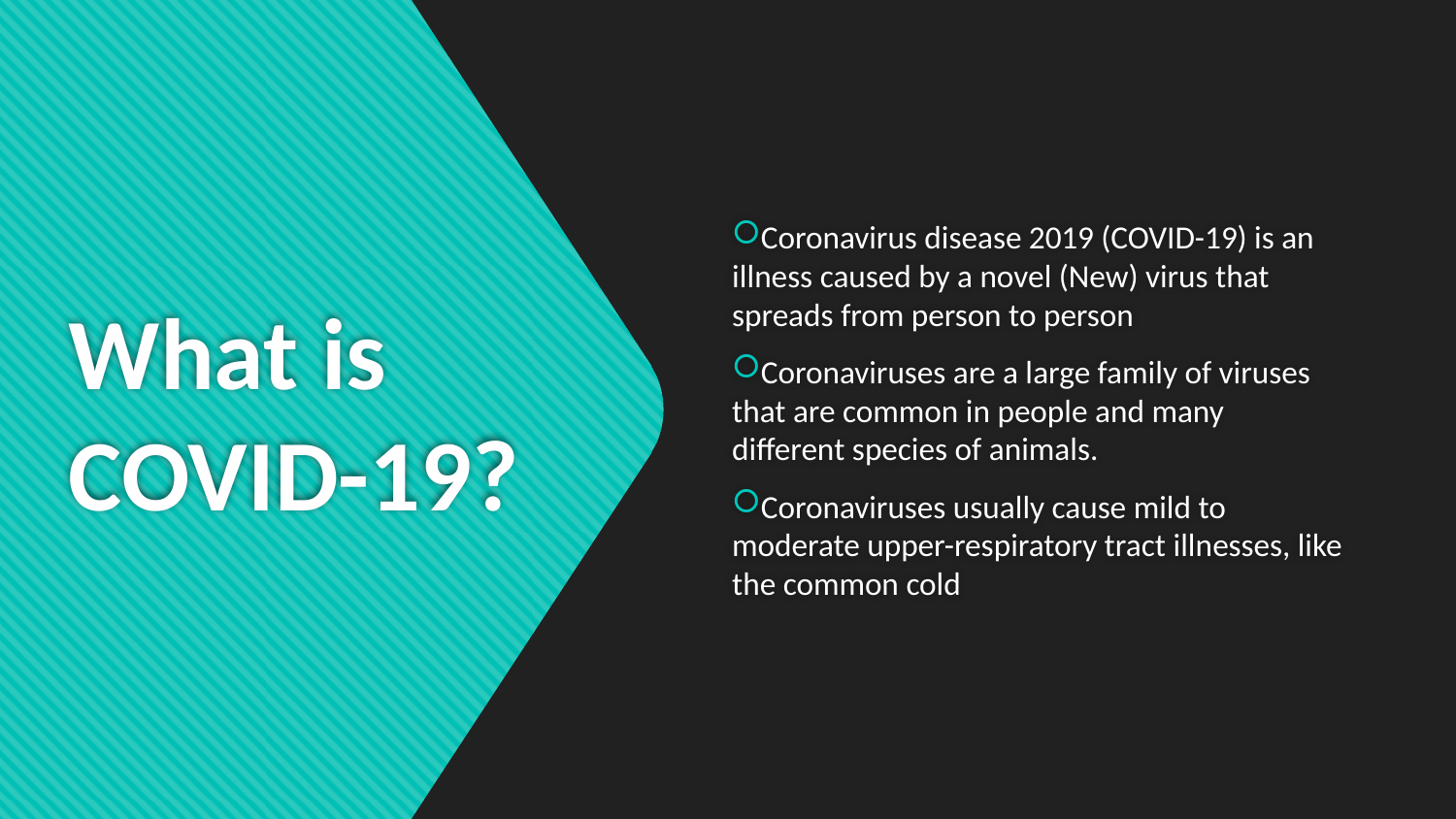

Coronavirus disease 2019 (COVID-19) is an illness caused by a novel (New) virus that spreads from person to person
Coronaviruses are a large family of viruses that are common in people and many different species of animals.
Coronaviruses usually cause mild to moderate upper-respiratory tract illnesses, like the common cold
# What is COVID-19?